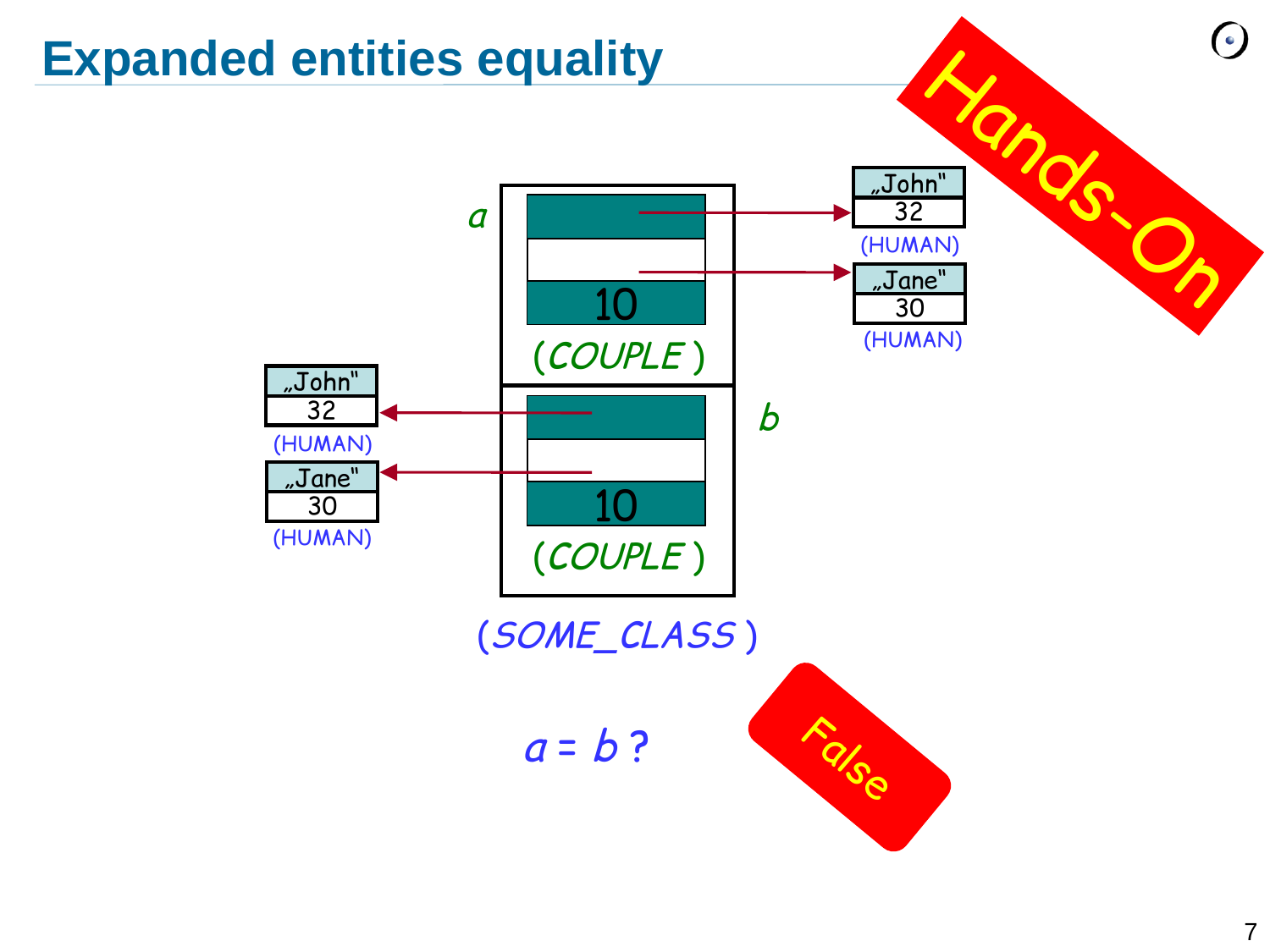

# Expanded entities equality
Hands-On
32
„John“
a

(HUMAN)

30
„Jane“

10
(HUMAN)
(COUPLE )
32
„John“

b

(HUMAN)

30
„Jane“

10
(HUMAN)
(COUPLE )
(SOME_CLASS )
False
a = b ?